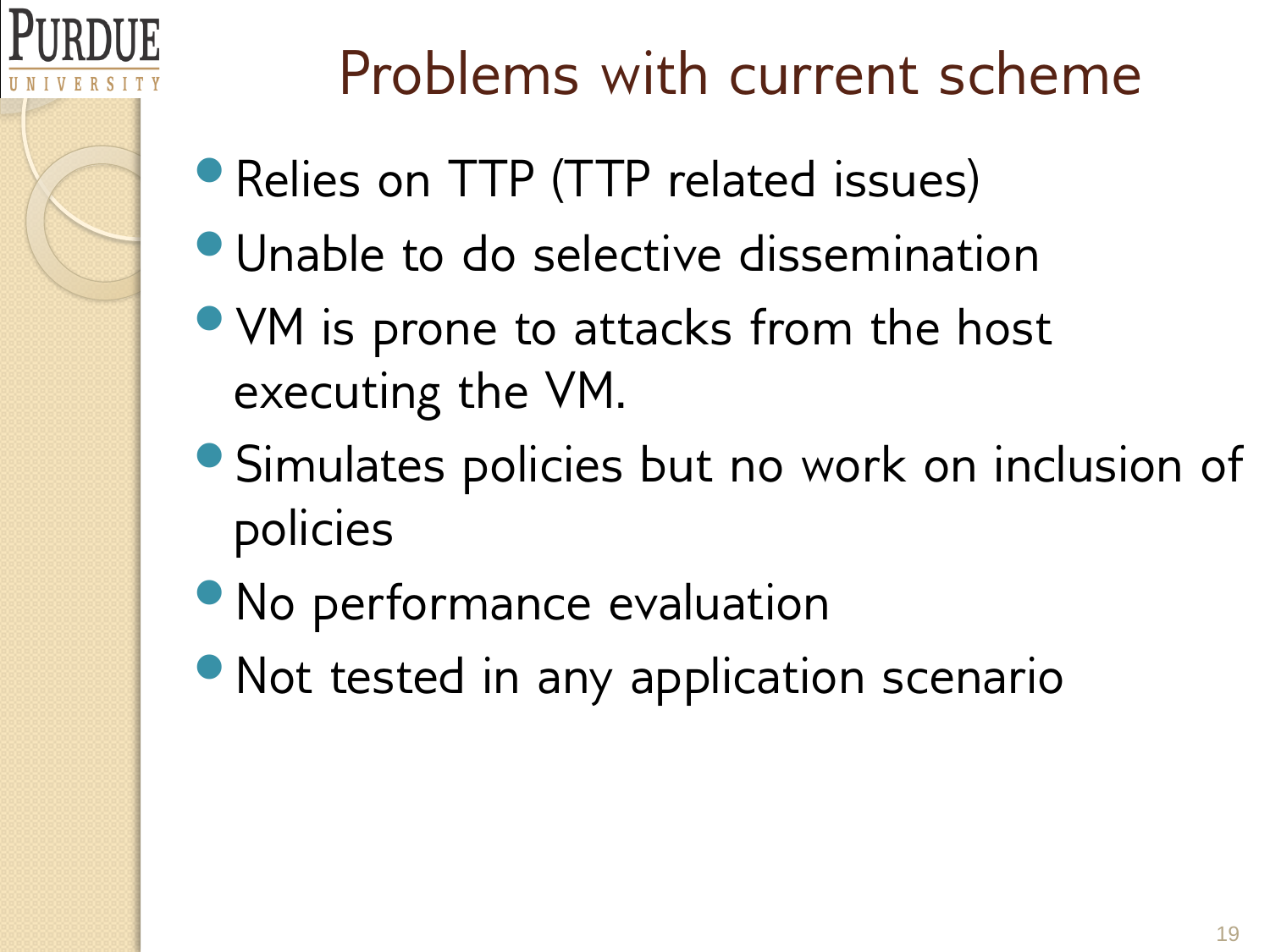

# Problems with current scheme
Relies on TTP (TTP related issues)
Unable to do selective dissemination
VM is prone to attacks from the host executing the VM.
Simulates policies but no work on inclusion of policies
No performance evaluation
Not tested in any application scenario
19